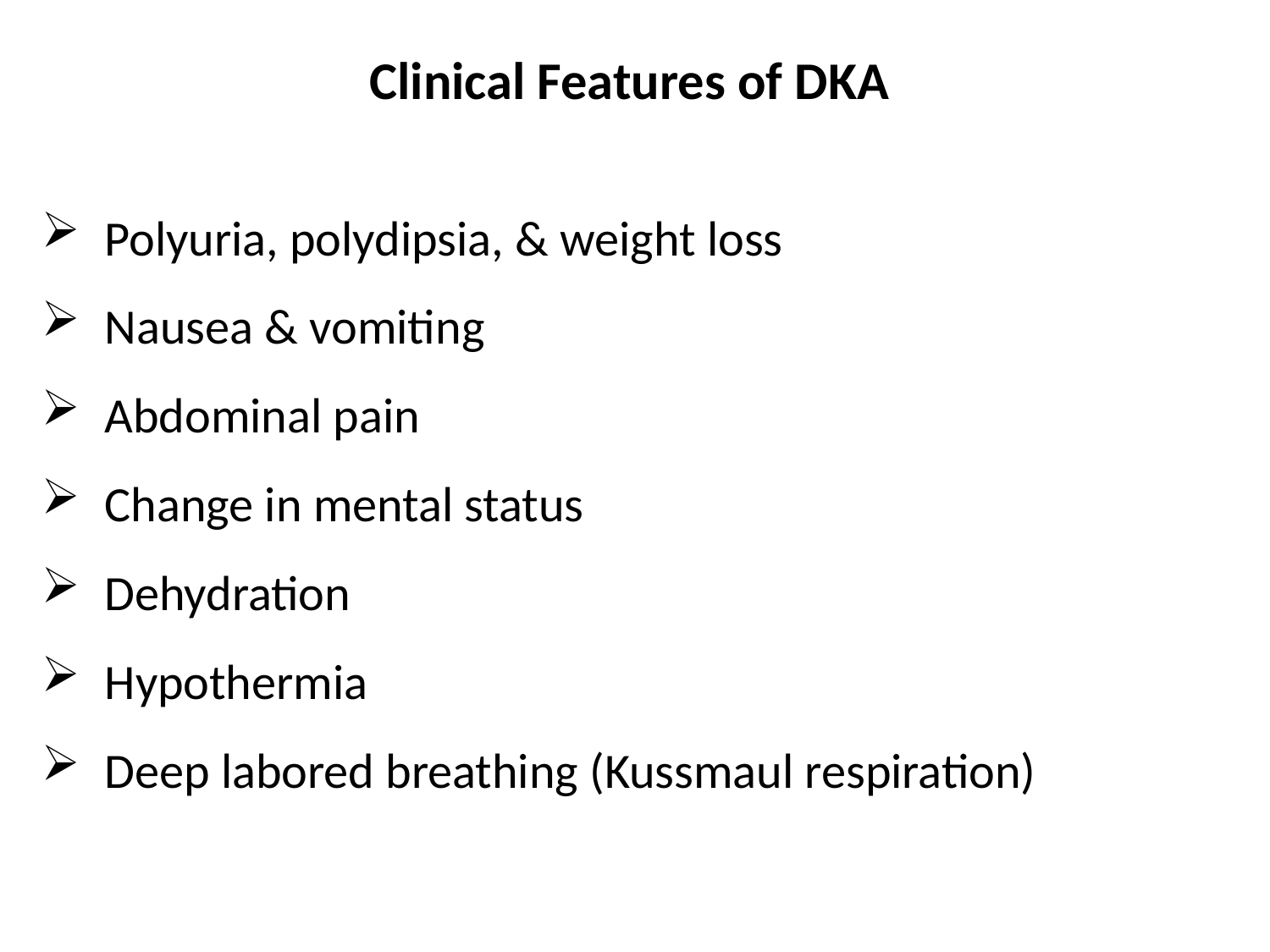

Clinical Features of DKA

Polyuria, polydipsia, & weight loss
Nausea & vomiting
Abdominal pain
Change in mental status
Dehydration
Hypothermia
Deep labored breathing (Kussmaul respiration)